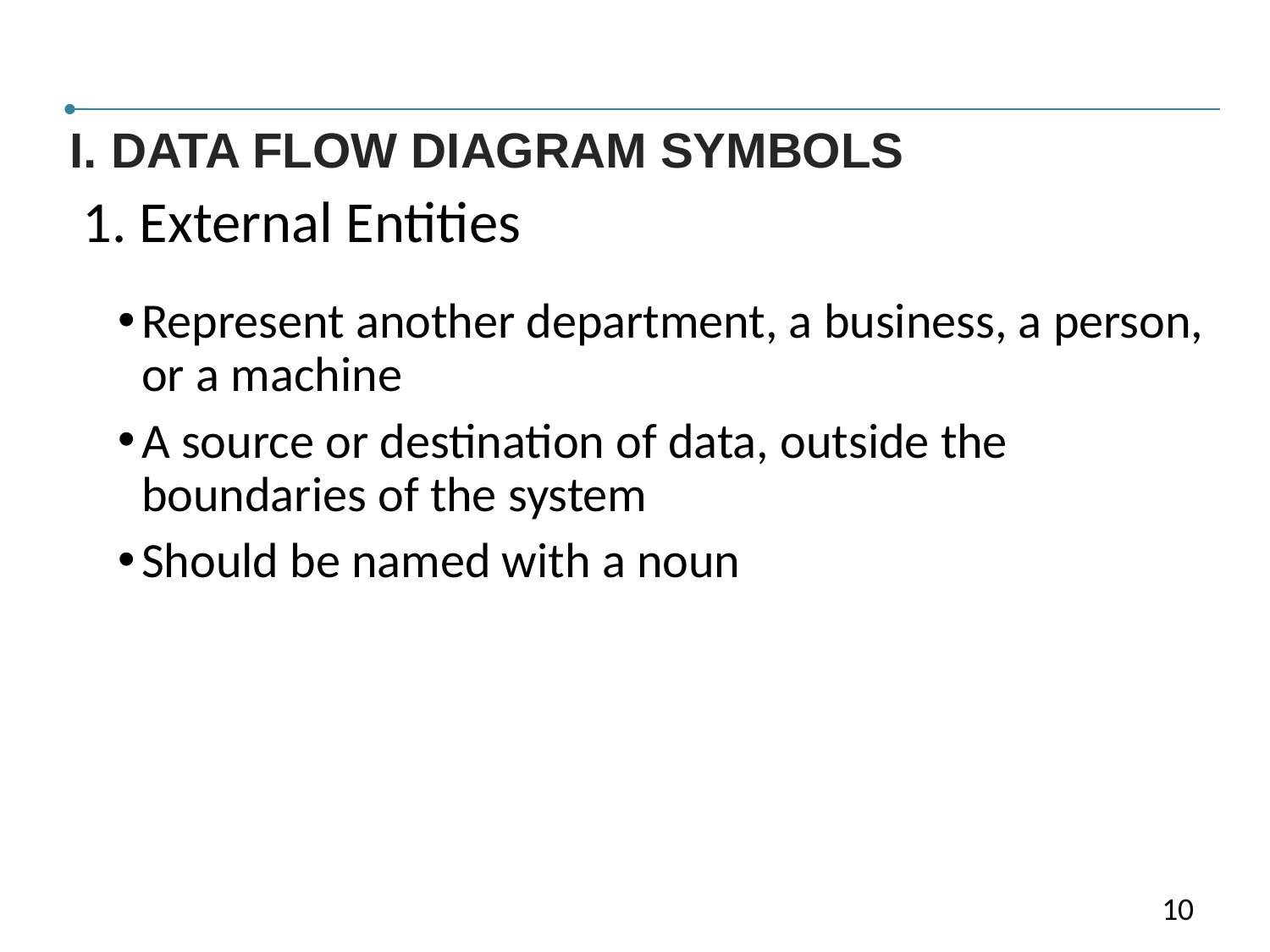

I
I. DATA FLOW DIAGRAM SYMBOLS
1. External Entities
Represent another department, a business, a person, or a machine
A source or destination of data, outside the boundaries of the system
Should be named with a noun
10